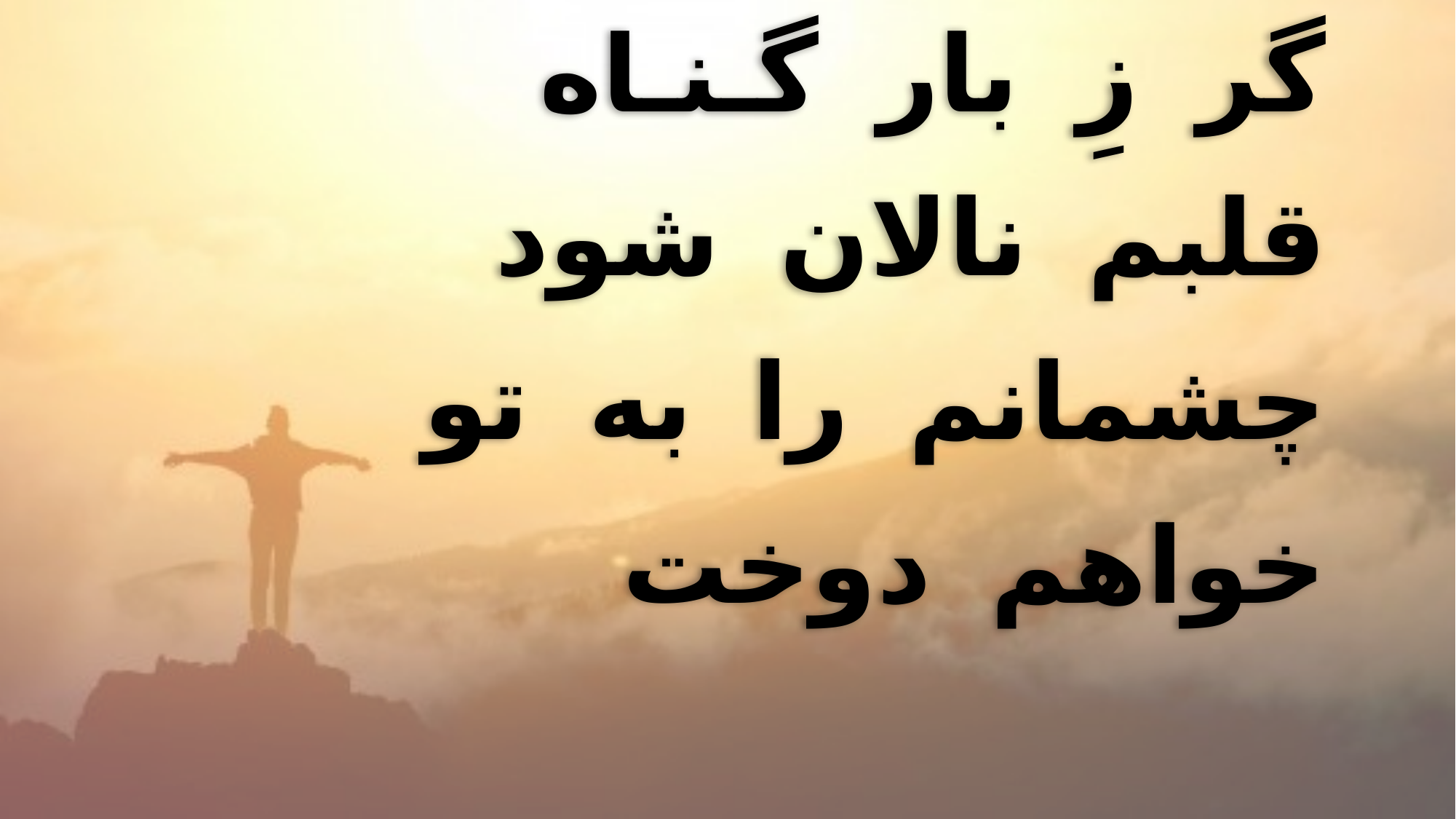

گر  زِ  بار  گـنـاه

    قلبم  نالان  شود

    چشمانم  را  به  تو

    خواهم  دوخت